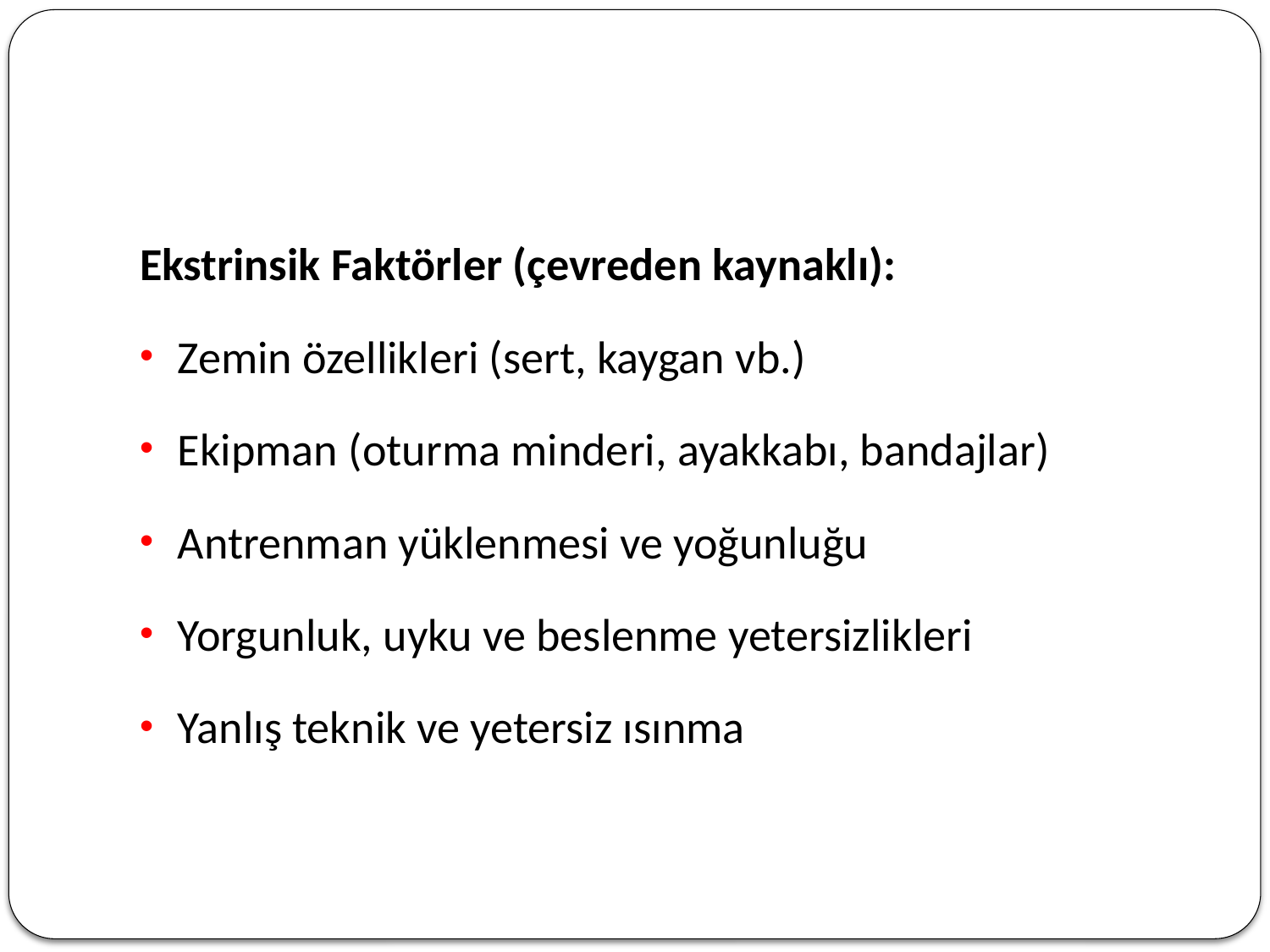

Ekstrinsik Faktörler (çevreden kaynaklı):
Zemin özellikleri (sert, kaygan vb.)
Ekipman (oturma minderi, ayakkabı, bandajlar)
Antrenman yüklenmesi ve yoğunluğu
Yorgunluk, uyku ve beslenme yetersizlikleri
Yanlış teknik ve yetersiz ısınma